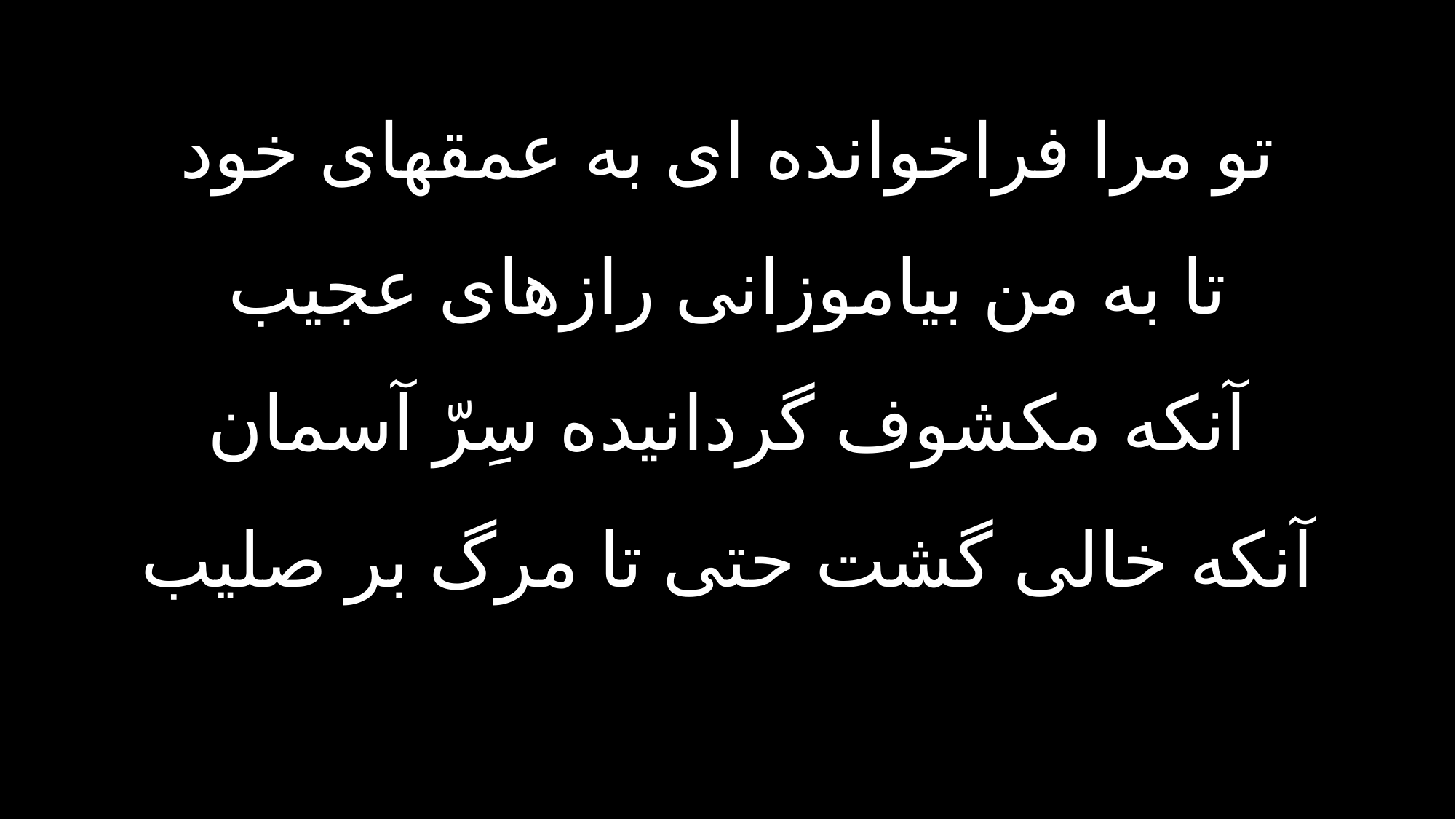

تو مرا فراخوانده ای به عمقهای خود
تا به من بیاموزانی رازهای عجیب
آنکه مکشوف گردانیده سِرّ آسمان
آنکه خالی گشت حتی تا مرگ بر صلیب